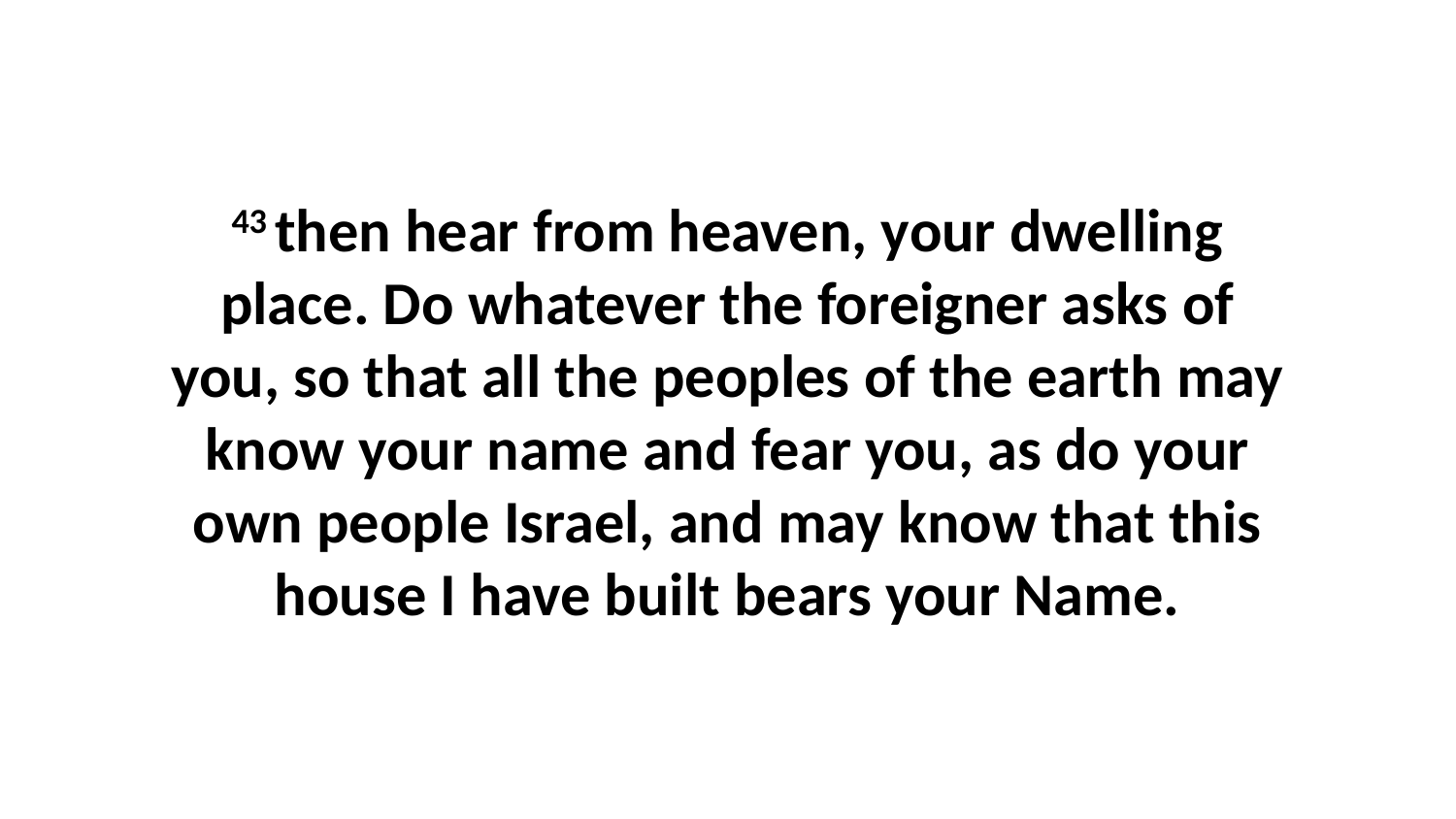

43 then hear from heaven, your dwelling place. Do whatever the foreigner asks of you, so that all the peoples of the earth may know your name and fear you, as do your own people Israel, and may know that this house I have built bears your Name.